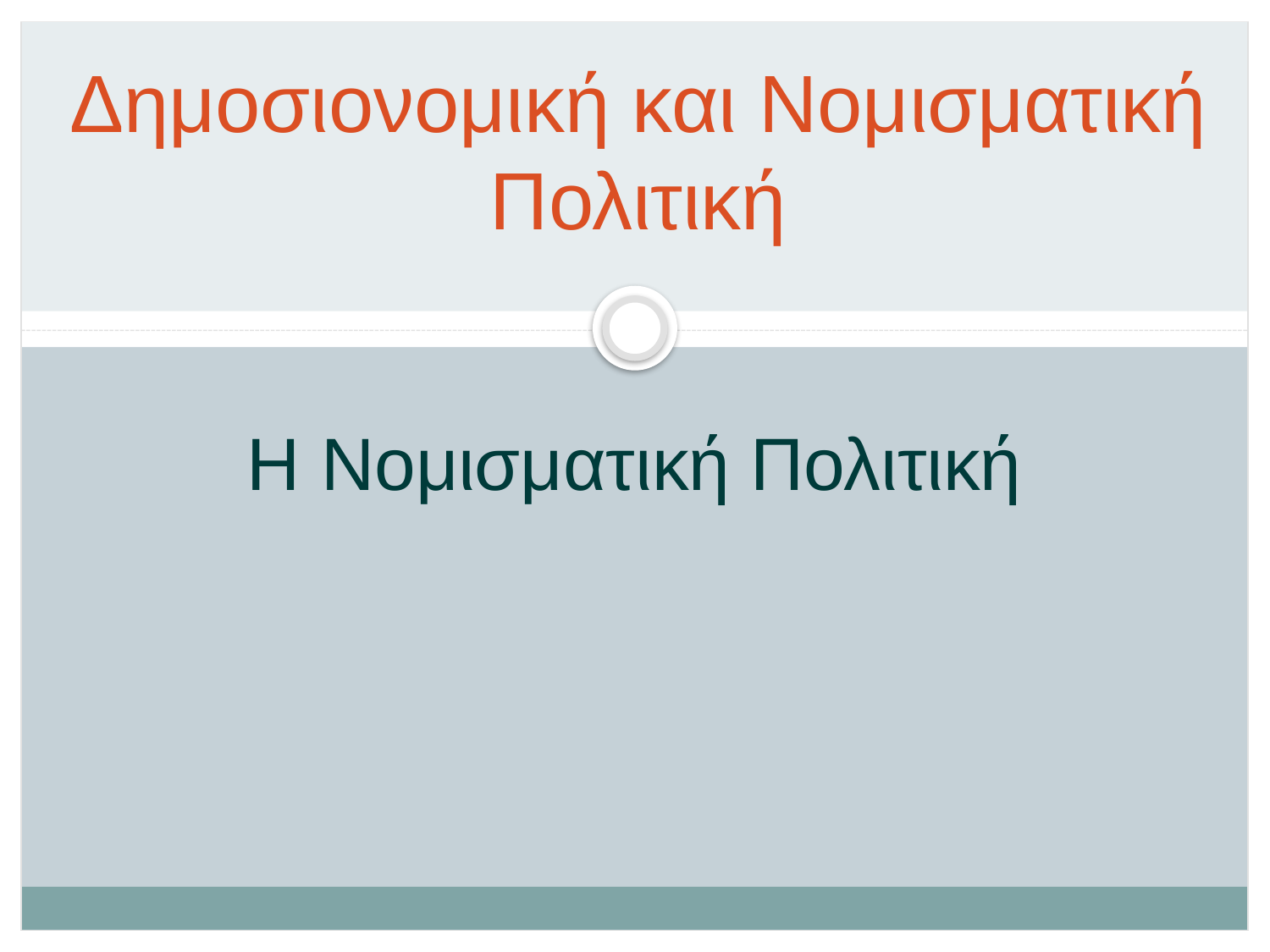

# Δημοσιονομική και Νομισματική Πολιτική
Η Νομισματική Πολιτική